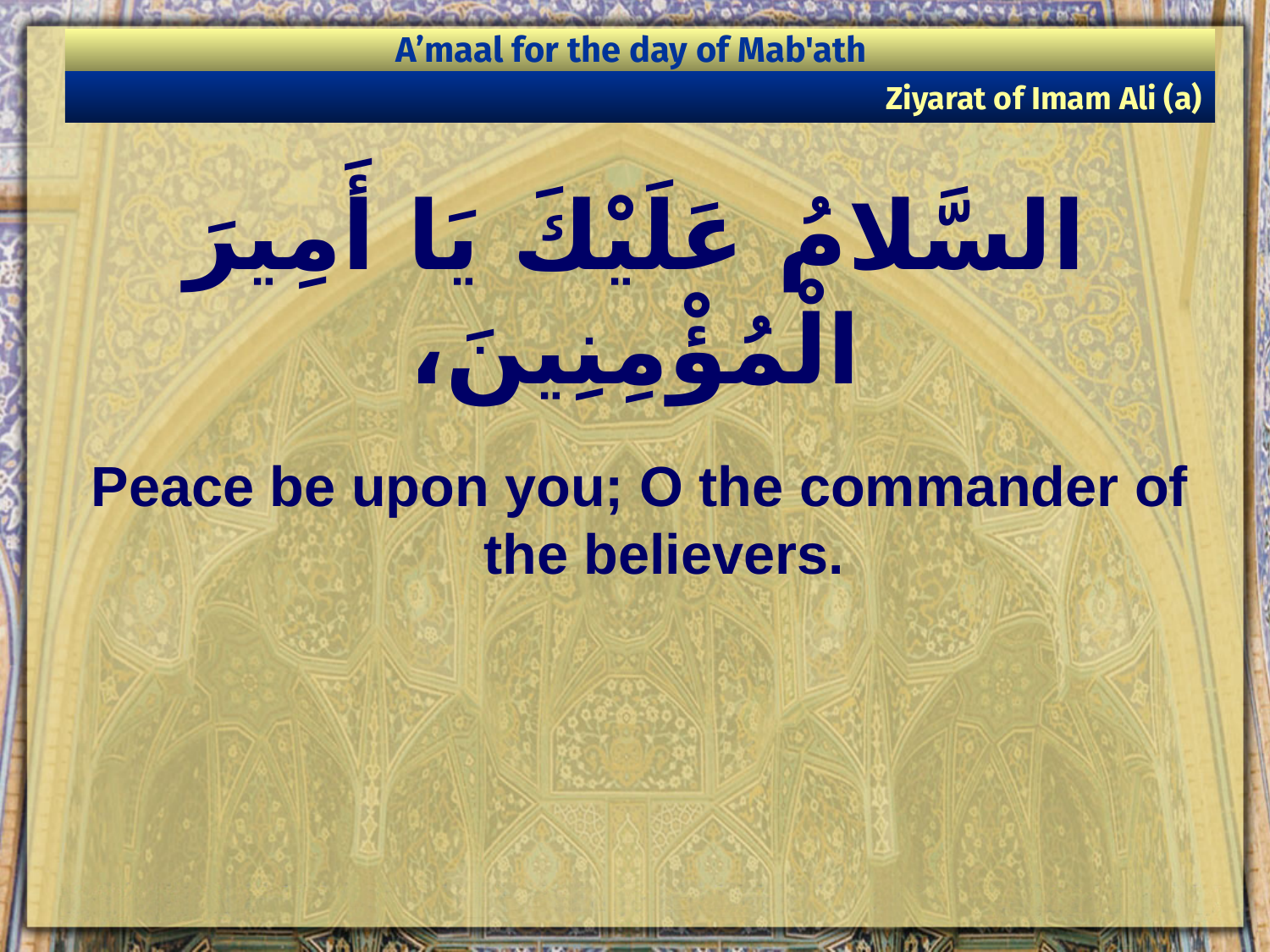

A’maal for the day of Mab'ath
Ziyarat of Imam Ali (a)
# السَّلامُ عَلَيْكَ يَا أَمِيرَ الْمُؤْمِنِينَ،
Peace be upon you; O the commander of the believers.